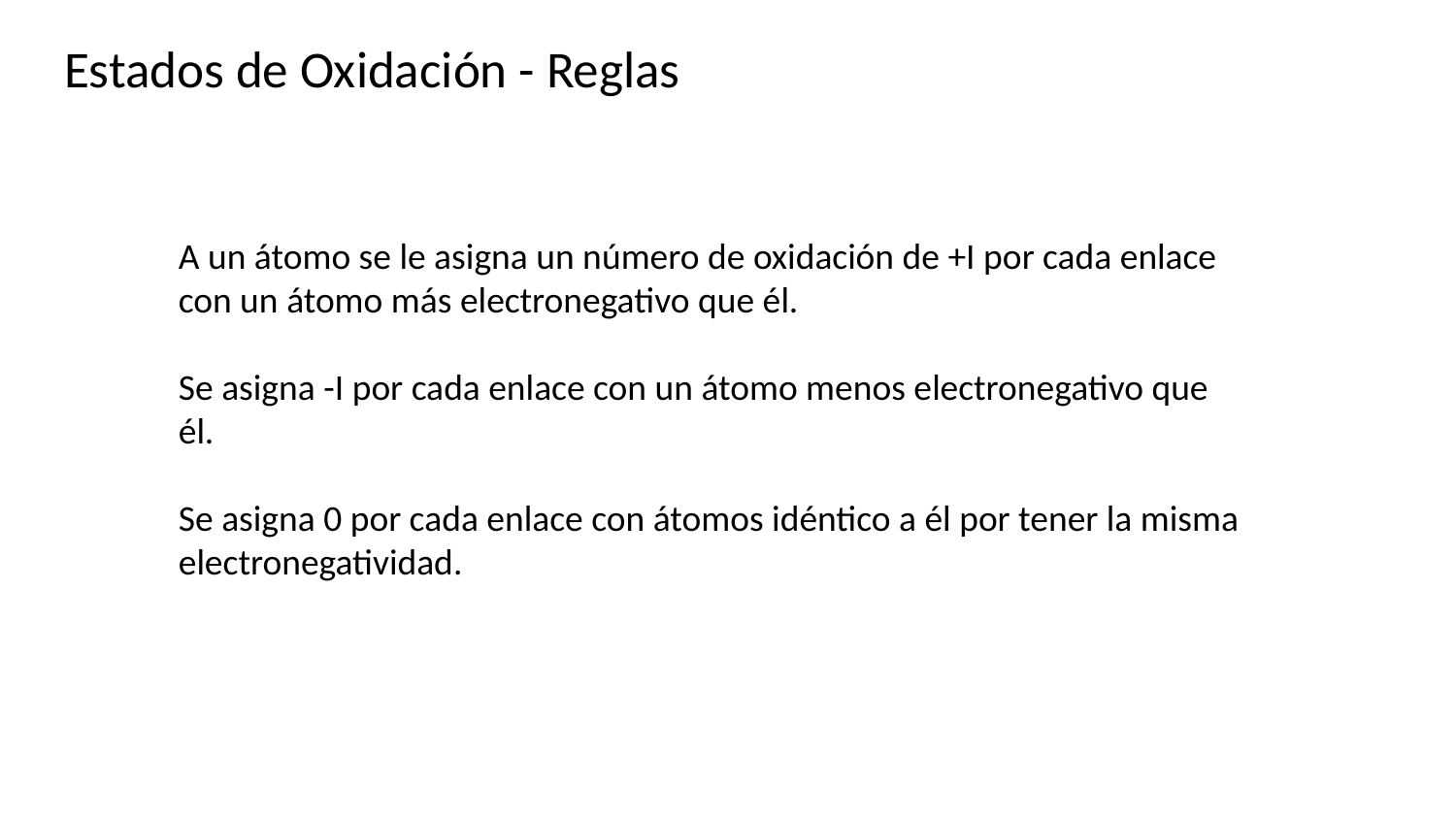

# Estados de Oxidación - Reglas
A un átomo se le asigna un número de oxidación de +I por cada enlace con un átomo más electronegativo que él.

Se asigna -I por cada enlace con un átomo menos electronegativo que él.

Se asigna 0 por cada enlace con átomos idéntico a él por tener la misma electronegatividad.